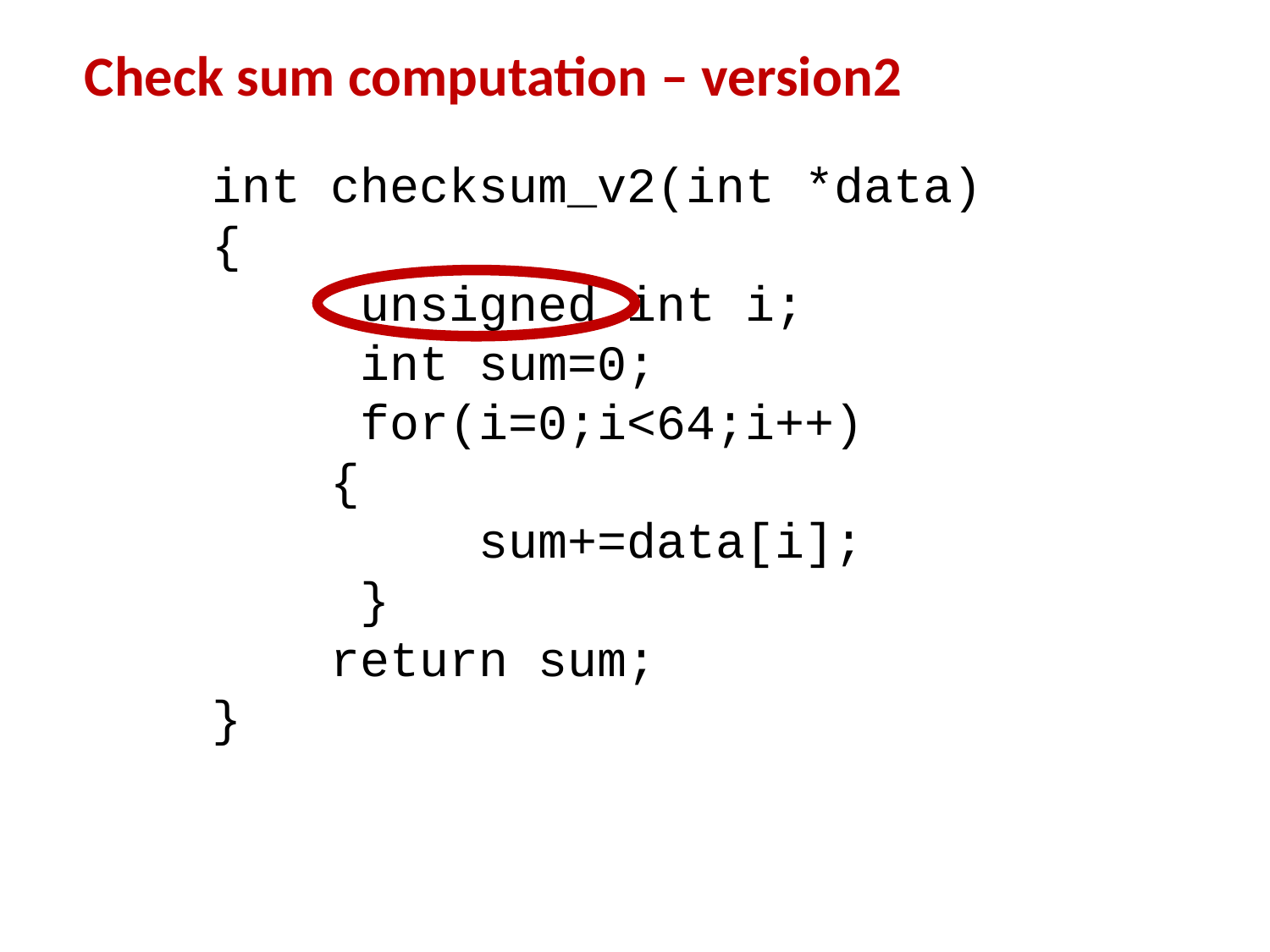

Check sum computation – version2
int checksum_v2(int *data)
{
     unsigned int i;
     int sum=0;
     for(i=0;i<64;i++)
    {
         sum+=data[i];
     }
    return sum;
}